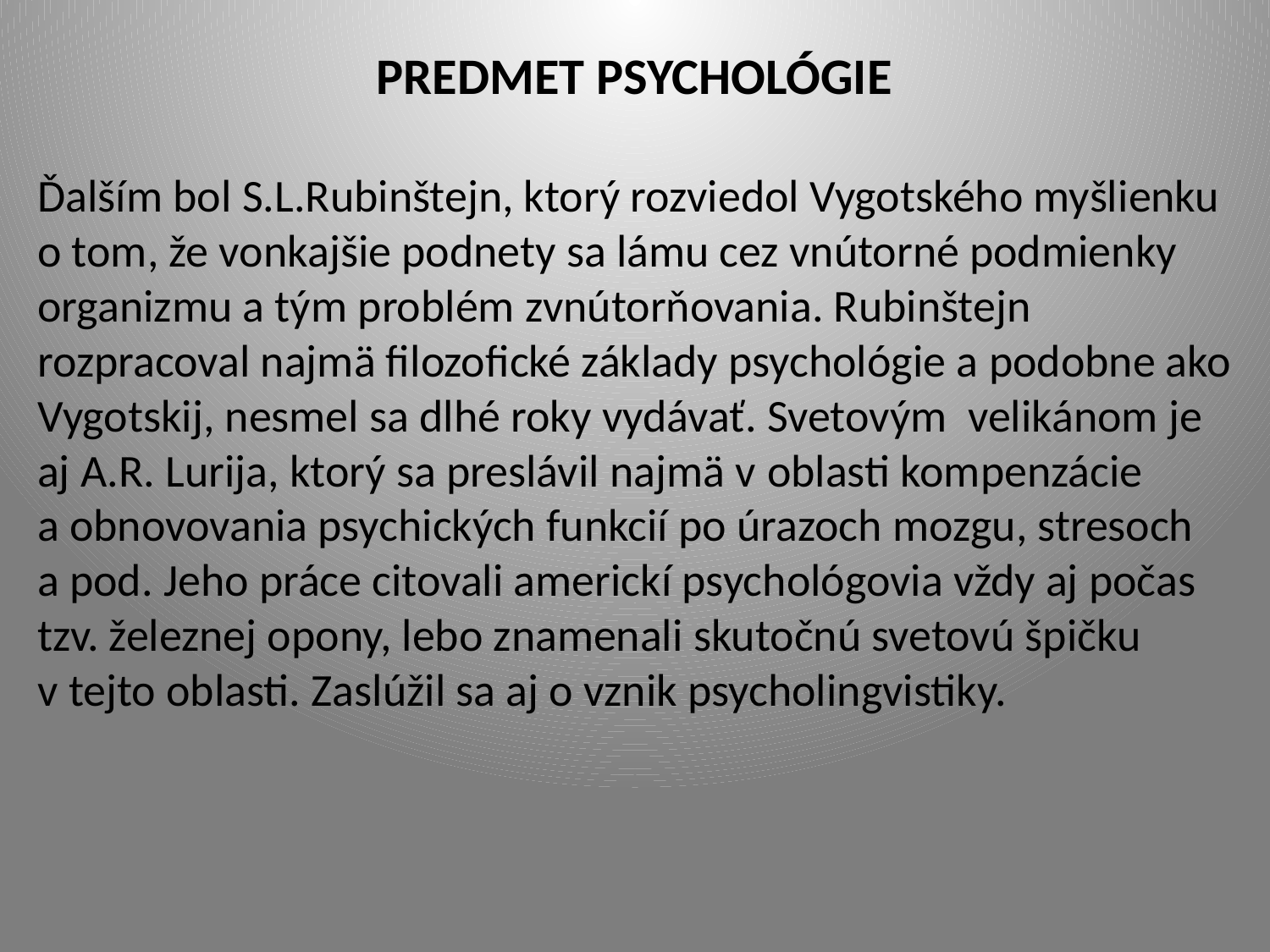

# PREDMET PSYCHOLÓGIE

Ďalším bol S.L.Rubinštejn, ktorý rozviedol Vygotského myšlienku o tom, že vonkajšie podnety sa lámu cez vnútorné podmienky organizmu a tým problém zvnútorňovania. Rubinštejn rozpracoval najmä filozofické základy psychológie a podobne ako Vygotskij, nesmel sa dlhé roky vydávať. Svetovým  velikánom je aj A.R. Lurija, ktorý sa preslávil najmä v oblasti kompenzácie a obnovovania psychických funkcií po úrazoch mozgu, stresoch a pod. Jeho práce citovali americkí psychológovia vždy aj počas tzv. železnej opony, lebo znamenali skutočnú svetovú špičku v tejto oblasti. Zaslúžil sa aj o vznik psycholingvistiky.